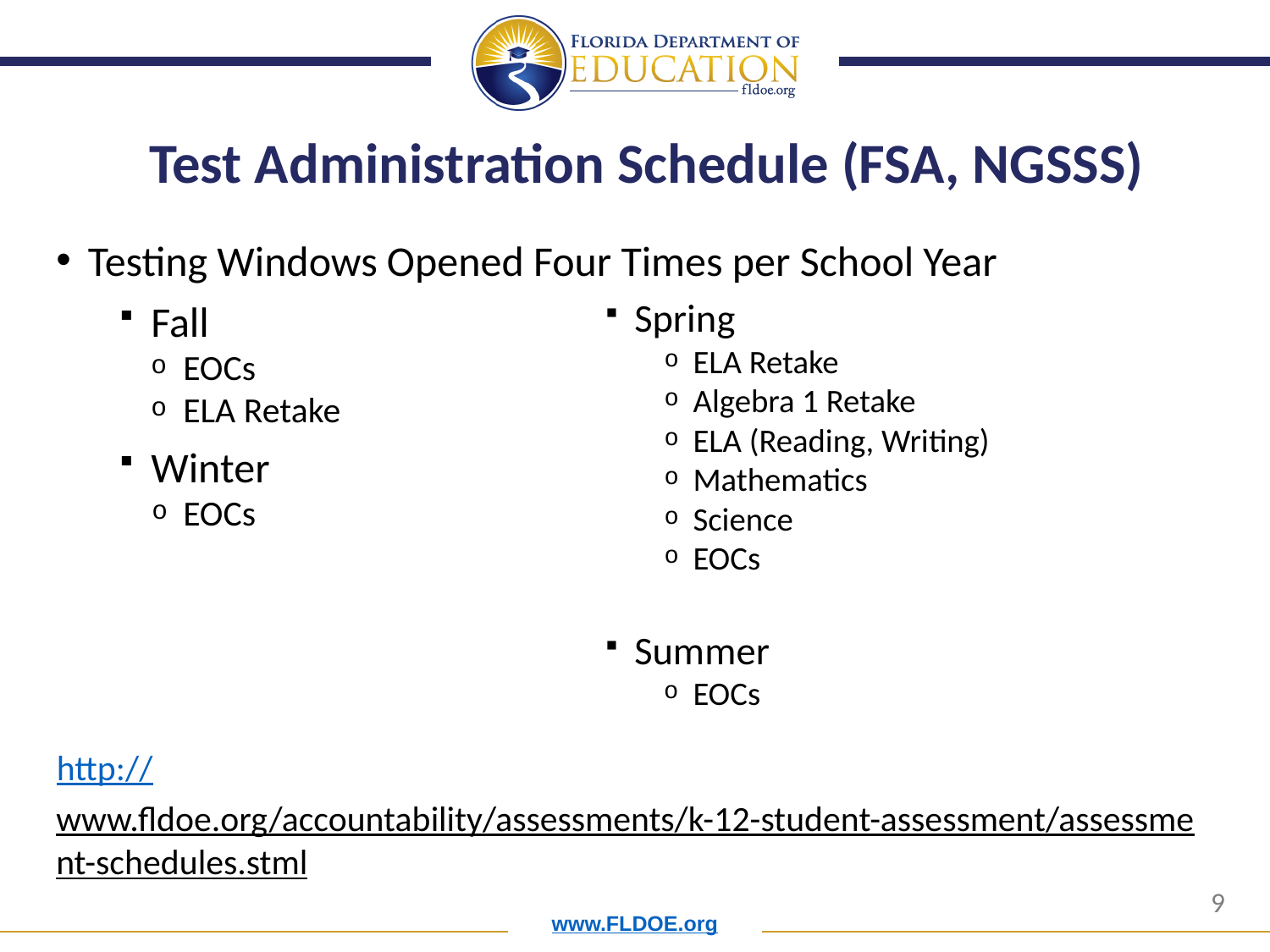

# Test Administration Schedule (FSA, NGSSS)
Testing Windows Opened Four Times per School Year
Fall
EOCs
ELA Retake
Winter
EOCs

http://www.fldoe.org/accountability/assessments/k-12-student-assessment/assessment-schedules.stml
Spring
ELA Retake
Algebra 1 Retake
ELA (Reading, Writing)
Mathematics
Science
EOCs

Summer
EOCs